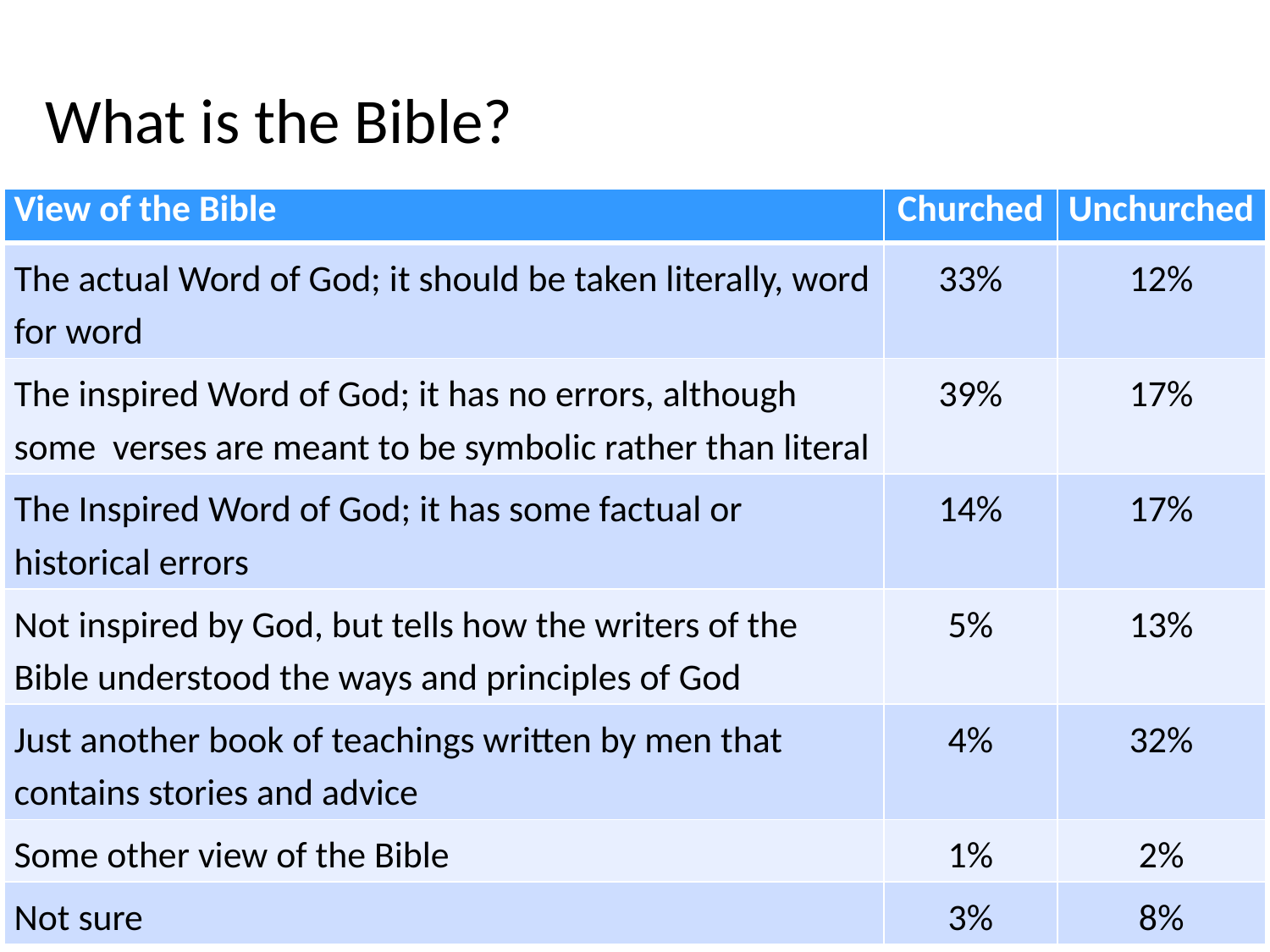

# What is the Bible?
| View of the Bible | Churched | Unchurched |
| --- | --- | --- |
| The actual Word of God; it should be taken literally, word for word | 33% | 12% |
| The inspired Word of God; it has no errors, although some verses are meant to be symbolic rather than literal | 39% | 17% |
| The Inspired Word of God; it has some factual or historical errors | 14% | 17% |
| Not inspired by God, but tells how the writers of the Bible understood the ways and principles of God | 5% | 13% |
| Just another book of teachings written by men that contains stories and advice | 4% | 32% |
| Some other view of the Bible | 1% | 2% |
| Not sure | 3% | 8% |